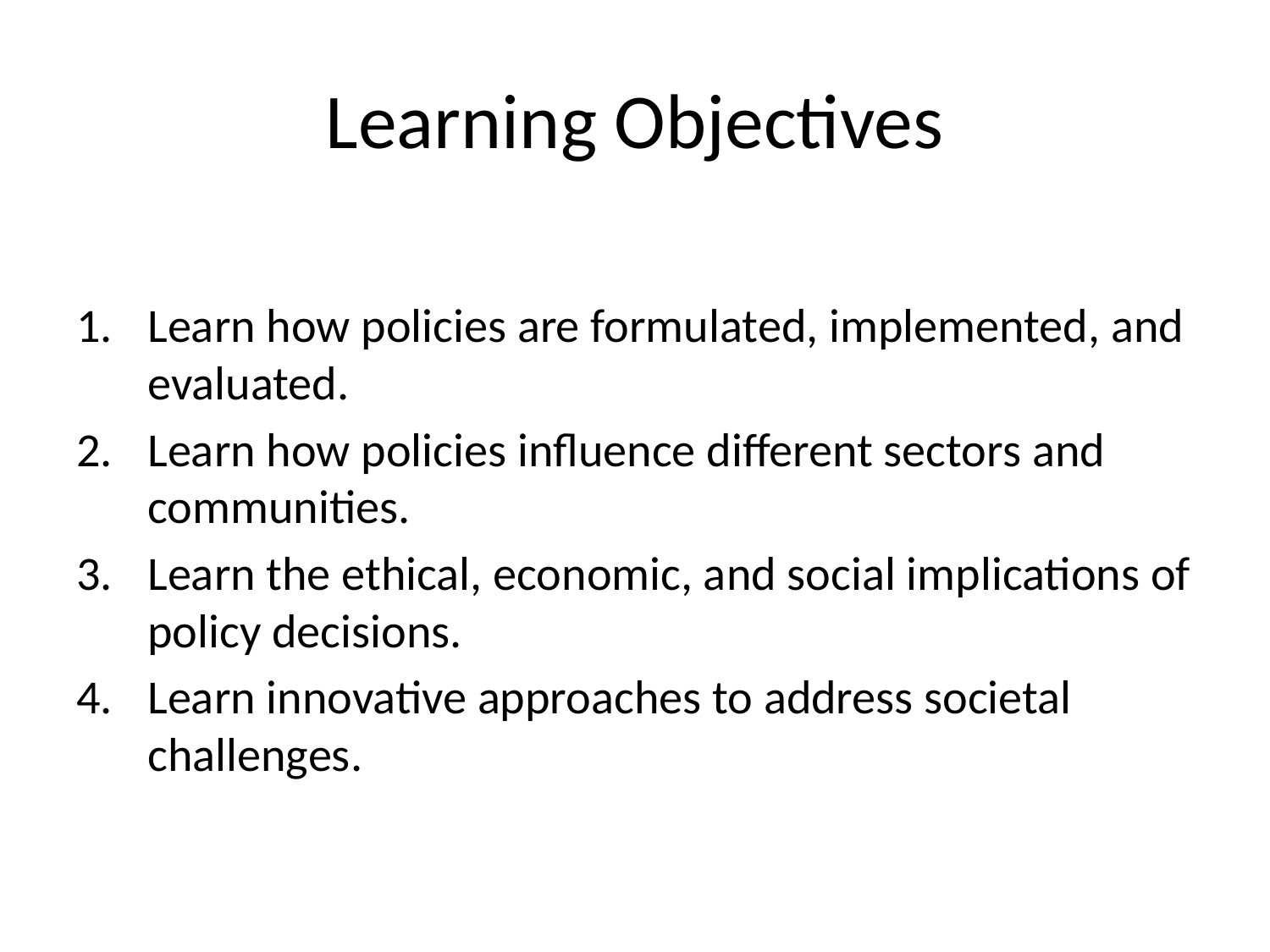

# Learning Objectives

Learn how policies are formulated, implemented, and evaluated.
Learn how policies influence different sectors and communities.
Learn the ethical, economic, and social implications of policy decisions.
Learn innovative approaches to address societal challenges.